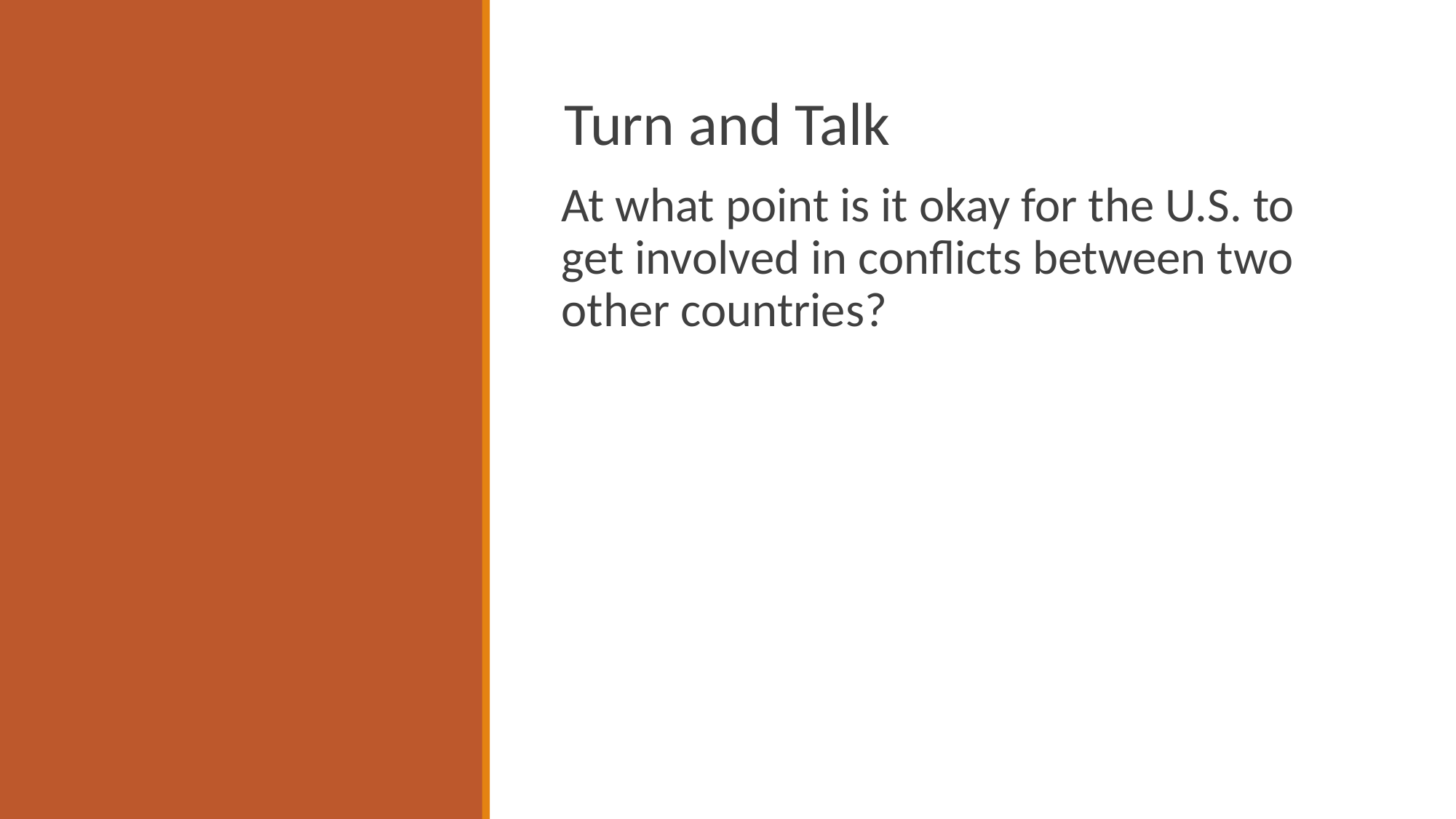

#
Turn and Talk
At what point is it okay for the U.S. to get involved in conflicts between two other countries?